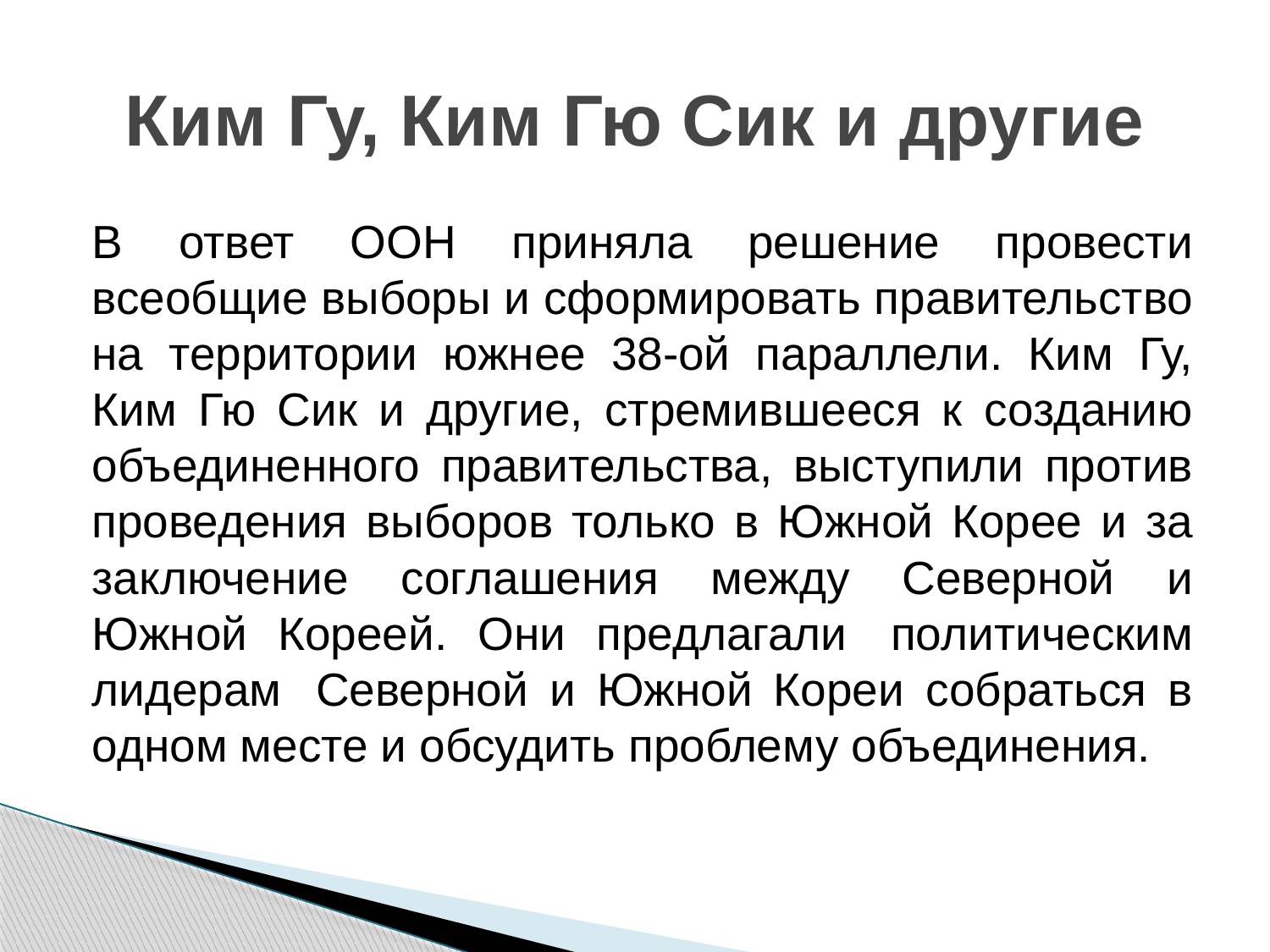

# Ким Гу, Ким Гю Сик и другие
В ответ ООН приняла решение провести всеобщие выборы и сформировать правительство на территории южнее 38-ой параллели. Ким Гу, Ким Гю Сик и другие, стремившееся к созданию объединенного правительства, выступили против проведения выборов только в Южной Корее и за заключение соглашения между Северной и Южной Кореей. Они предлагали  политическим лидерам  Северной и Южной Кореи собраться в одном месте и обсудить проблему объединения.